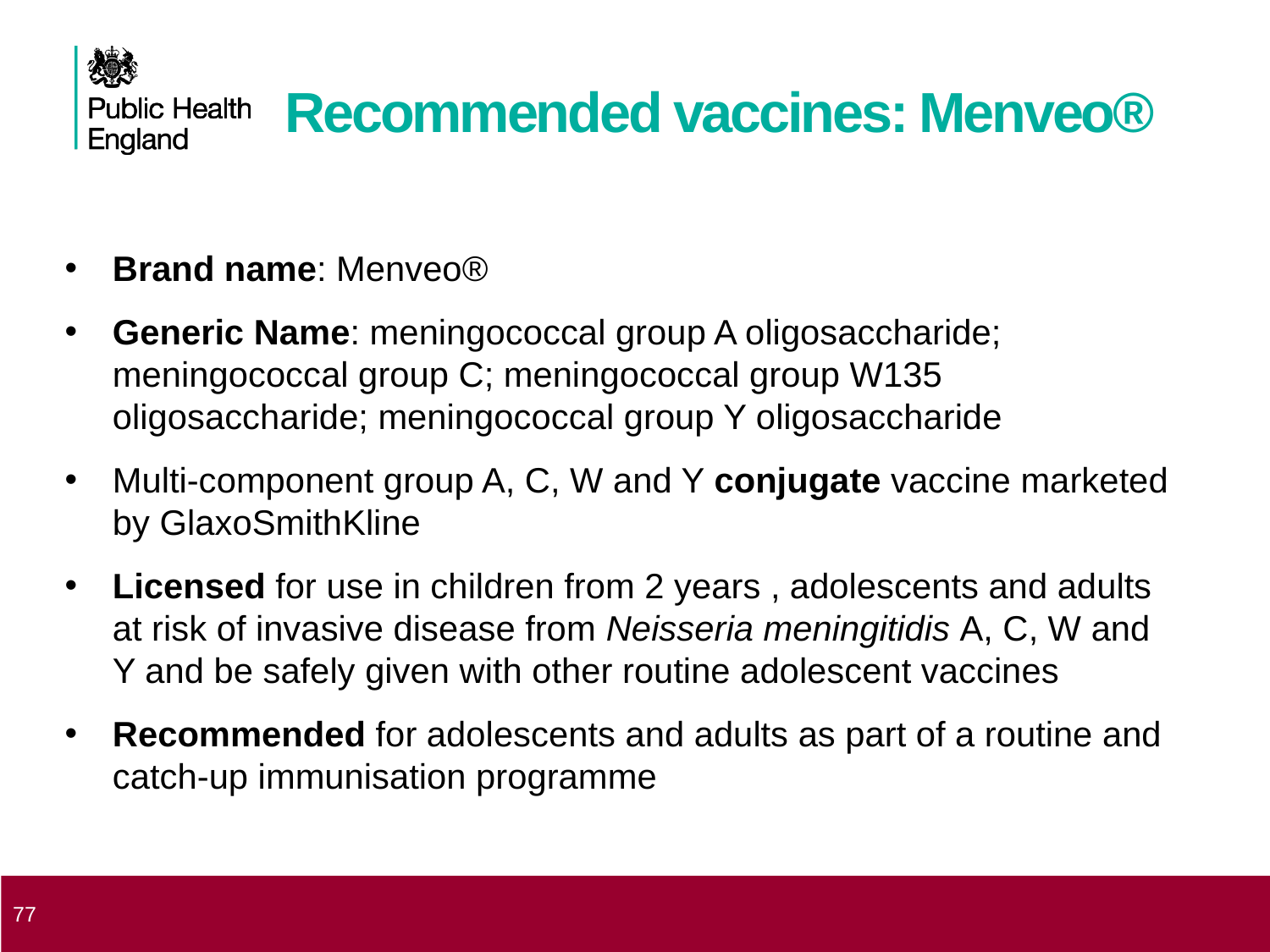

# Recommended vaccines: Menveo®
Brand name: Menveo®
Generic Name: meningococcal group A oligosaccharide; meningococcal group C; meningococcal group W135 oligosaccharide; meningococcal group Y oligosaccharide
Multi-component group A, C, W and Y conjugate vaccine marketed by GlaxoSmithKline
Licensed for use in children from 2 years , adolescents and adults at risk of invasive disease from Neisseria meningitidis A, C, W and Y and be safely given with other routine adolescent vaccines
Recommended for adolescents and adults as part of a routine and catch-up immunisation programme
  77